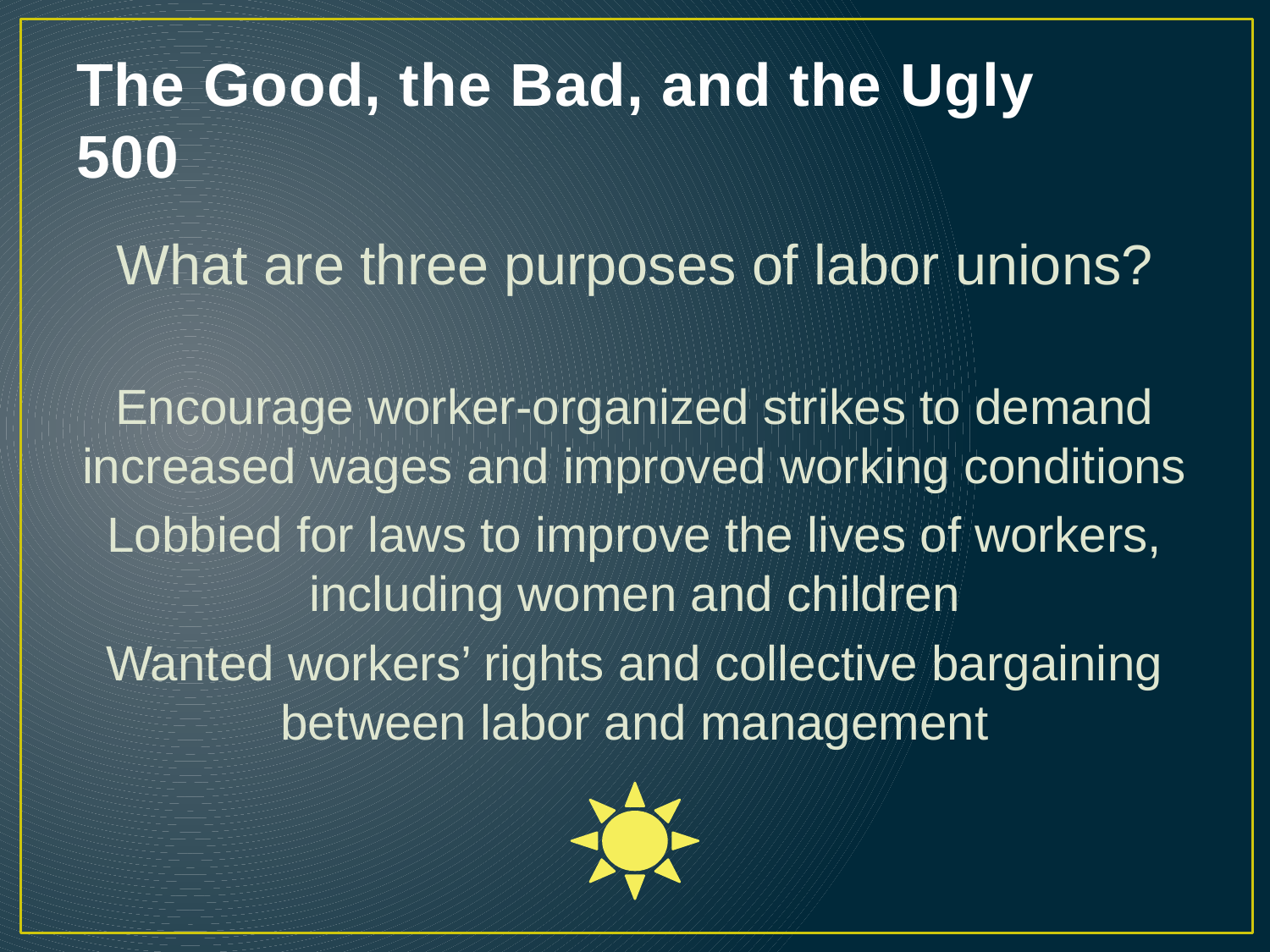

# The Good, the Bad, and the Ugly 500
What are three purposes of labor unions?

Encourage worker-organized strikes to demand increased wages and improved working conditions
Lobbied for laws to improve the lives of workers, including women and children
Wanted workers’ rights and collective bargaining between labor and management